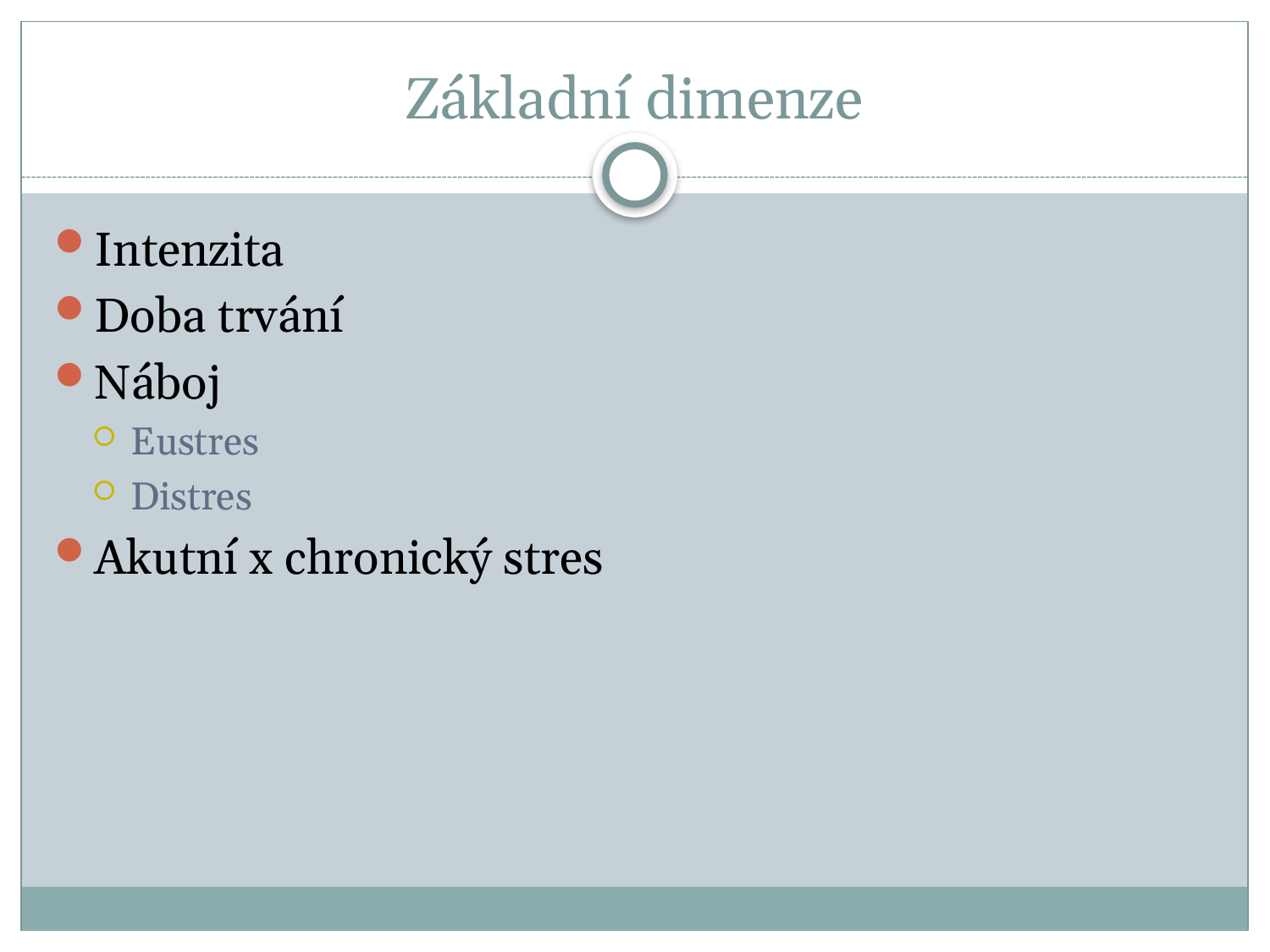

# Základní dimenze
Intenzita
Doba trvání
Náboj
Eustres
Distres
Akutní x chronický stres